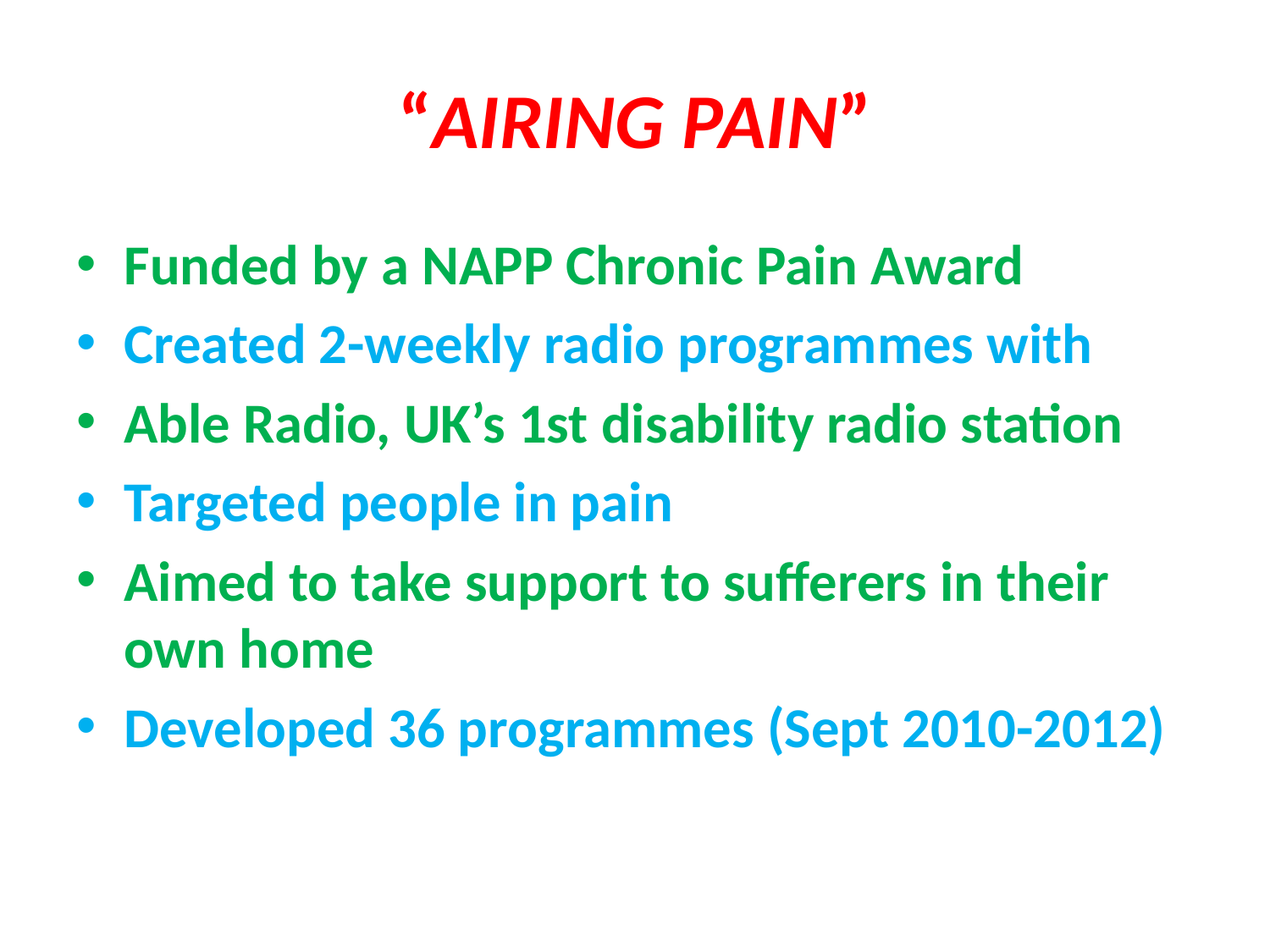

# “AIRING PAIN”
Funded by a NAPP Chronic Pain Award
Created 2-weekly radio programmes with
Able Radio, UK’s 1st disability radio station
Targeted people in pain
Aimed to take support to sufferers in their own home
Developed 36 programmes (Sept 2010-2012)